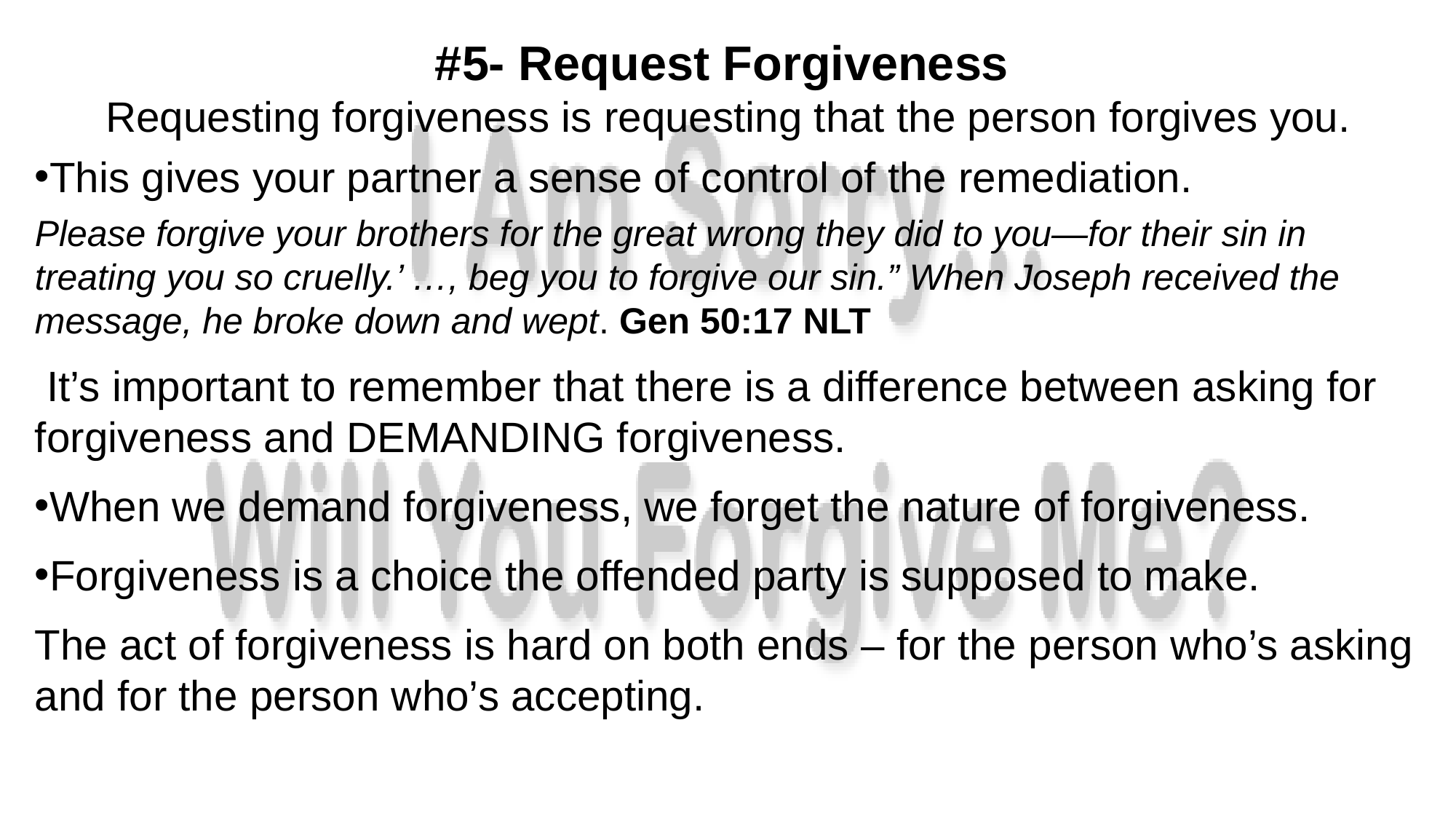

#5- Request Forgiveness
Requesting forgiveness is requesting that the person forgives you.
This gives your partner a sense of control of the remediation.
Please forgive your brothers for the great wrong they did to you—for their sin in treating you so cruelly.’ …, beg you to forgive our sin.” When Joseph received the message, he broke down and wept. Gen 50:17 NLT
 It’s important to remember that there is a difference between asking for forgiveness and DEMANDING forgiveness.
When we demand forgiveness, we forget the nature of forgiveness.
Forgiveness is a choice the offended party is supposed to make.
The act of forgiveness is hard on both ends – for the person who’s asking and for the person who’s accepting.